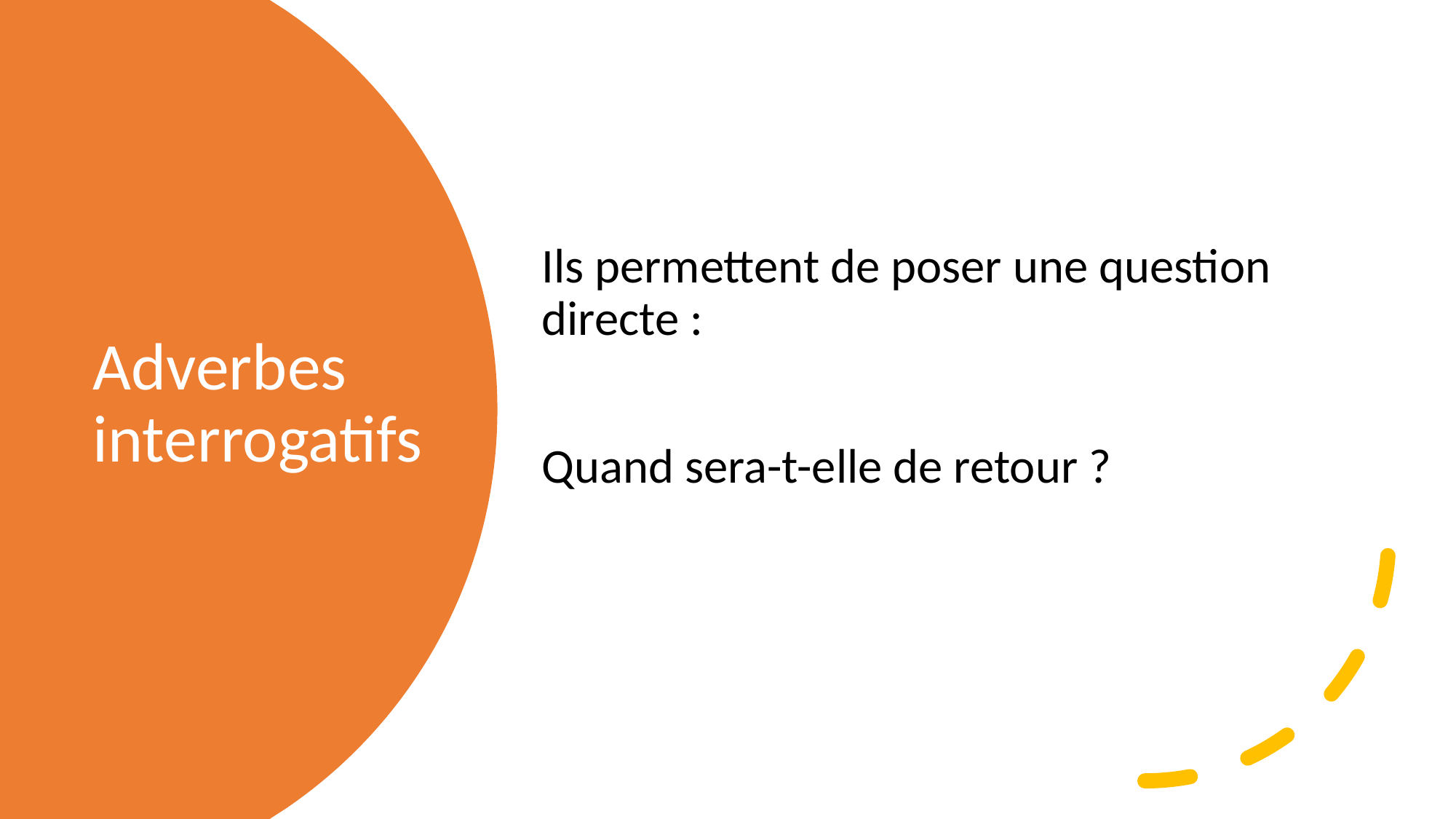

Ils permettent de poser une question directe :

Quand sera-t-elle de retour ?

# Adverbes interrogatifs